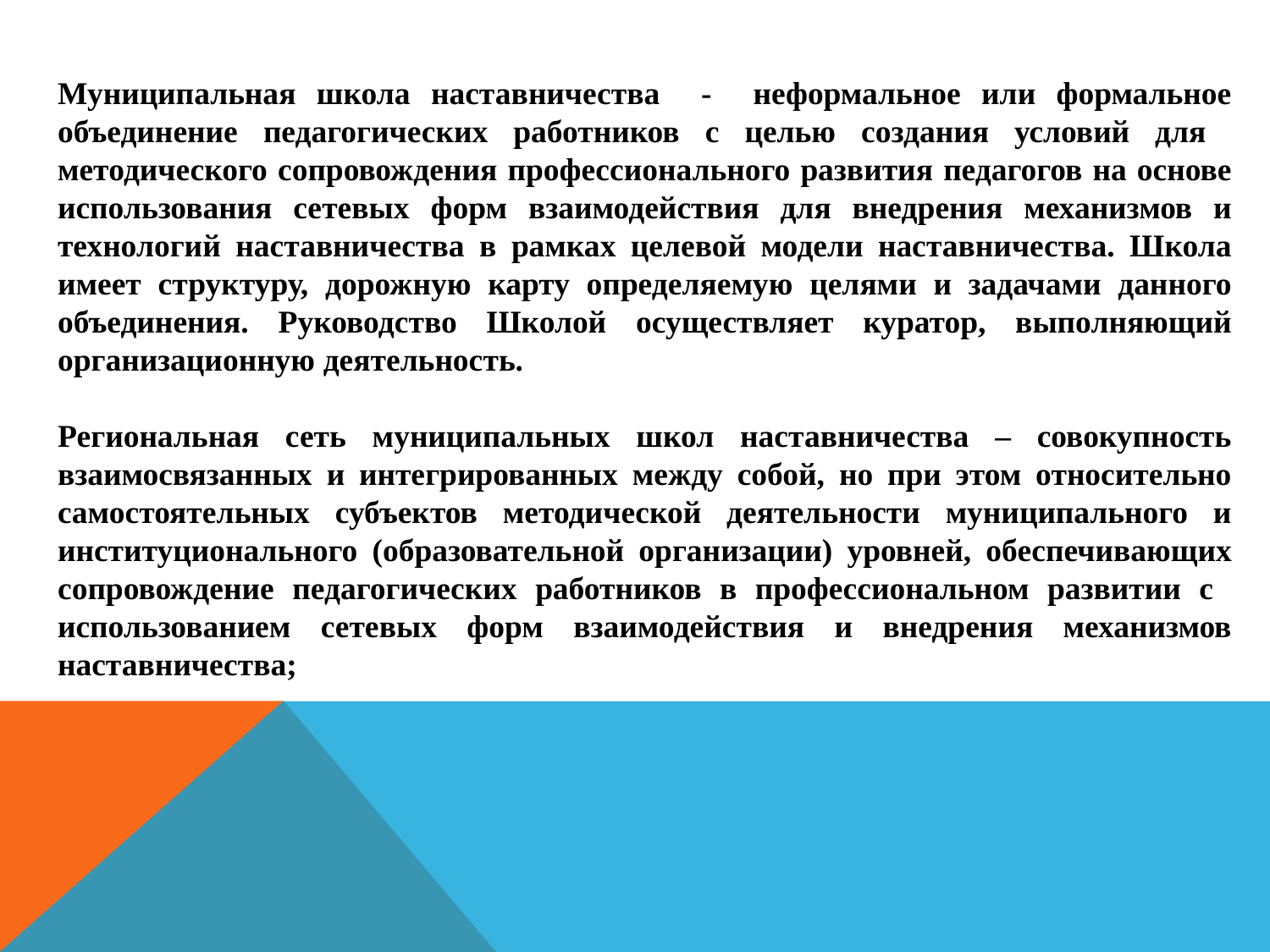

#
Муниципальная школа наставничества  -  неформальное или формальное объединение педагогических работников с целью создания условий для  методического сопровождения профессионального развития педагогов на основе использования сетевых форм взаимодействия для внедрения механизмов и технологий наставничества в рамках целевой модели наставничества. Школа имеет структуру, дорожную карту определяемую целями и задачами данного объединения. Руководство Школой осуществляет куратор, выполняющий организационную деятельность.

Региональная сеть муниципальных школ наставничества – совокупность взаимосвязанных и интегрированных между собой, но при этом относительно самостоятельных субъектов методической деятельности муниципального и институционального (образовательной организации) уровней, обеспечивающих сопровождение педагогических работников в профессиональном развитии с  использованием сетевых форм взаимодействия и внедрения механизмов наставничества;